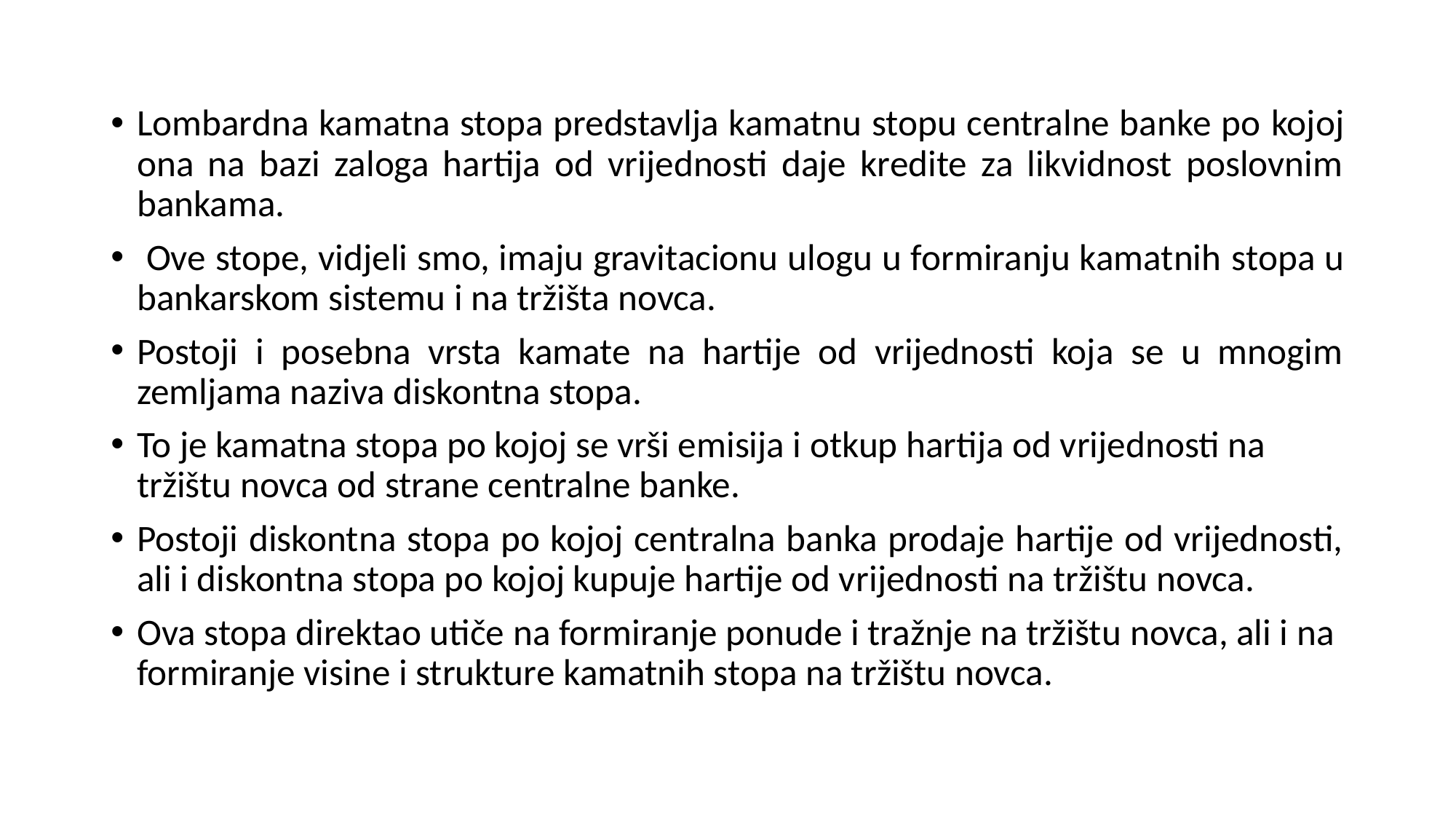

Lombardna kamatna stopa predstavlja kamatnu stopu centralne banke po kojoj ona na bazi zaloga hartija od vrijednosti daje kredite za likvidnost poslovnim bankama.
 Ove stope, vidjeli smo, imaju gravitacionu ulogu u formiranju kamatnih stopa u bankarskom sistemu i na tržišta novca.
Postoji i posebna vrsta kamate na hartije od vrijednosti koja se u mnogim zemljama naziva diskontna stopa.
To je kamatna stopa po kojoj se vrši emisija i otkup hartija od vrijednosti na tržištu novca od strane centralne banke.
Postoji diskontna stopa po kojoj centralna banka prodaje hartije od vrijednosti, ali i diskontna stopa po kojoj kupuje hartije od vrijednosti na tržištu novca.
Ova stopa direktao utiče na formiranje ponude i tražnje na tržištu novca, ali i na formiranje visine i strukture kamatnih stopa na tržištu novca.